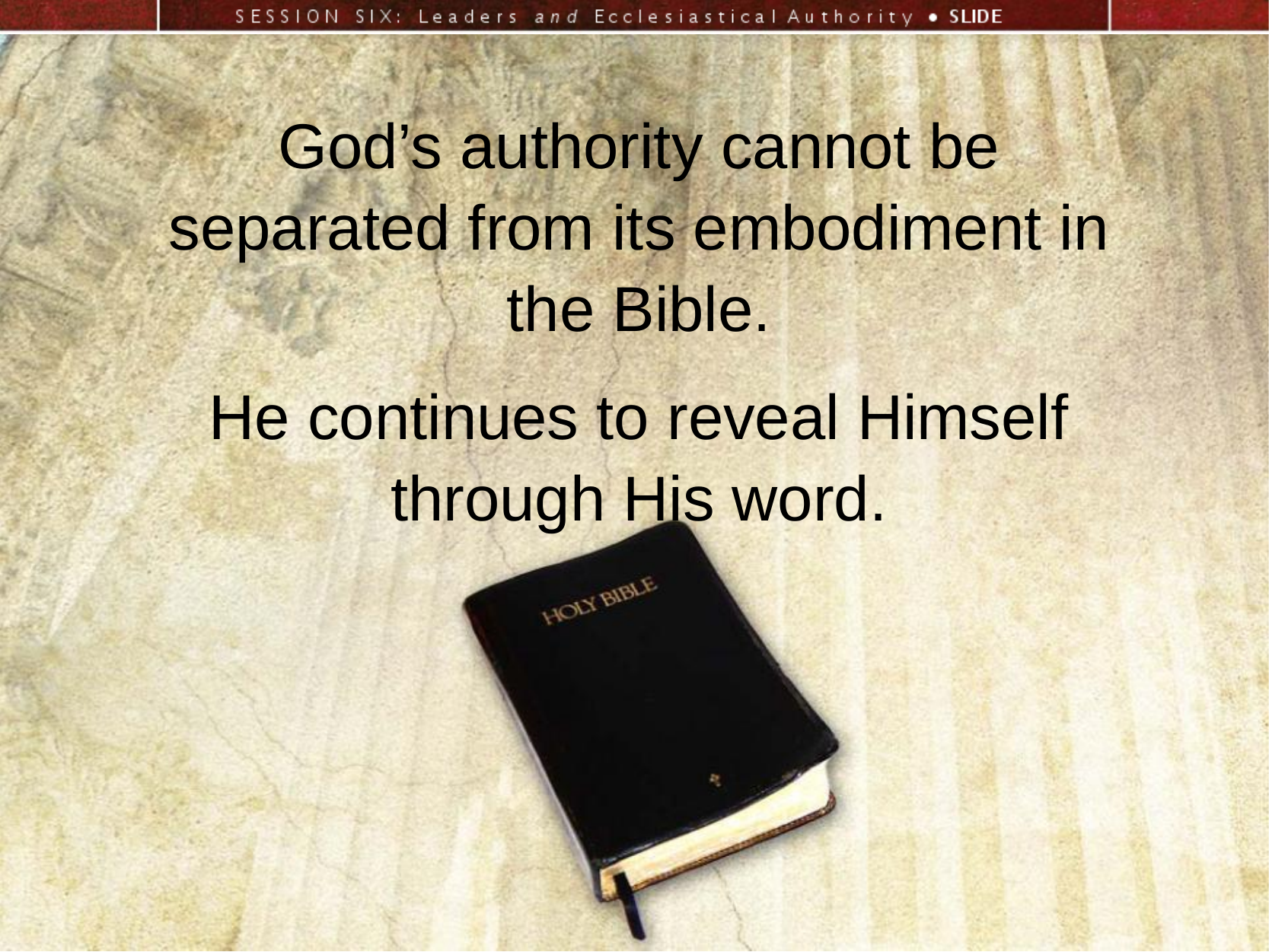

God’s authority cannot be separated from its embodiment in the Bible.

He continues to reveal Himself through His word.